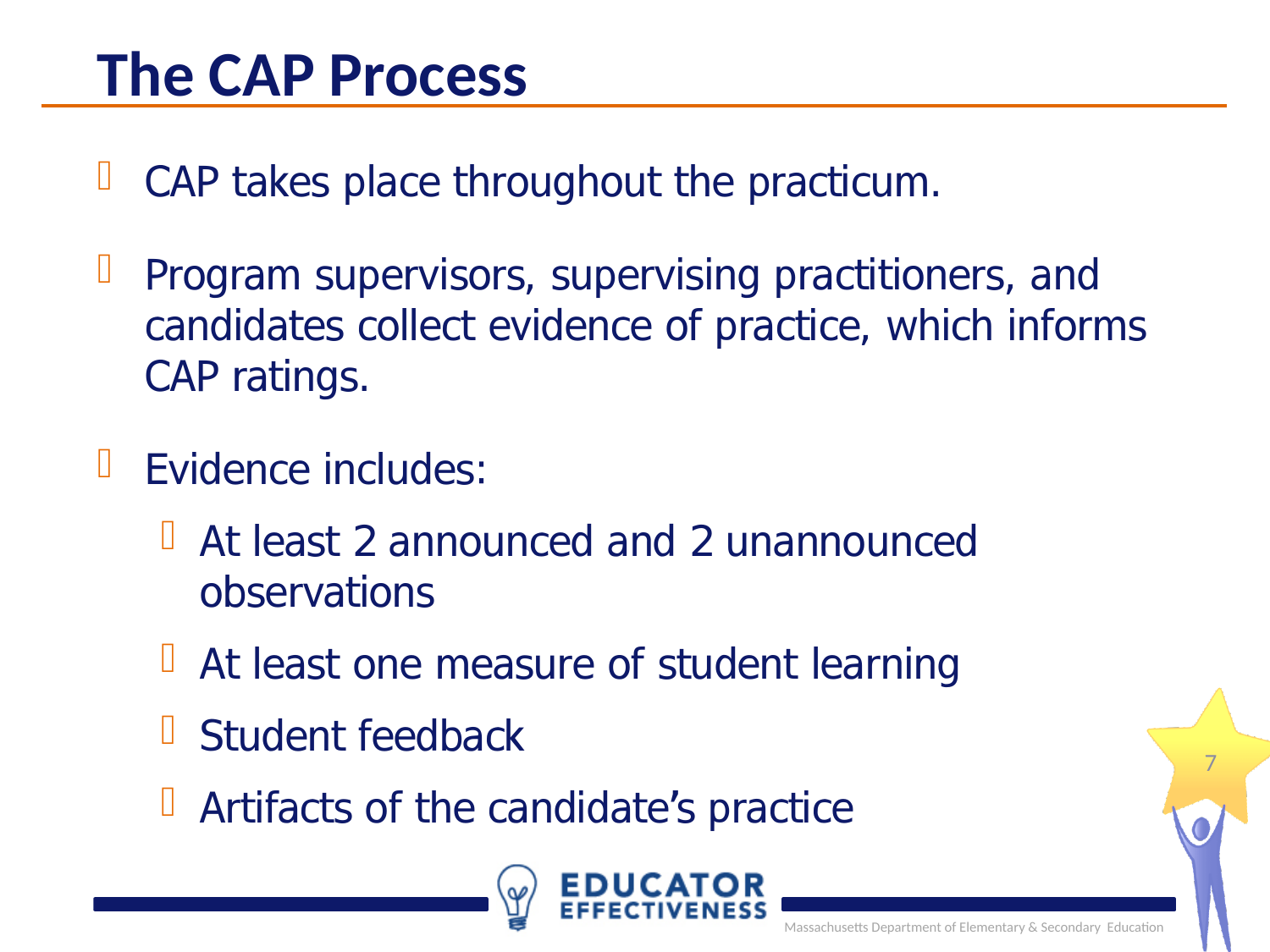

The CAP Process
CAP takes place throughout the practicum.
Program supervisors, supervising practitioners, and candidates collect evidence of practice, which informs CAP ratings.
Evidence includes:
At least 2 announced and 2 unannounced observations
At least one measure of student learning
Student feedback
Artifacts of the candidate’s practice